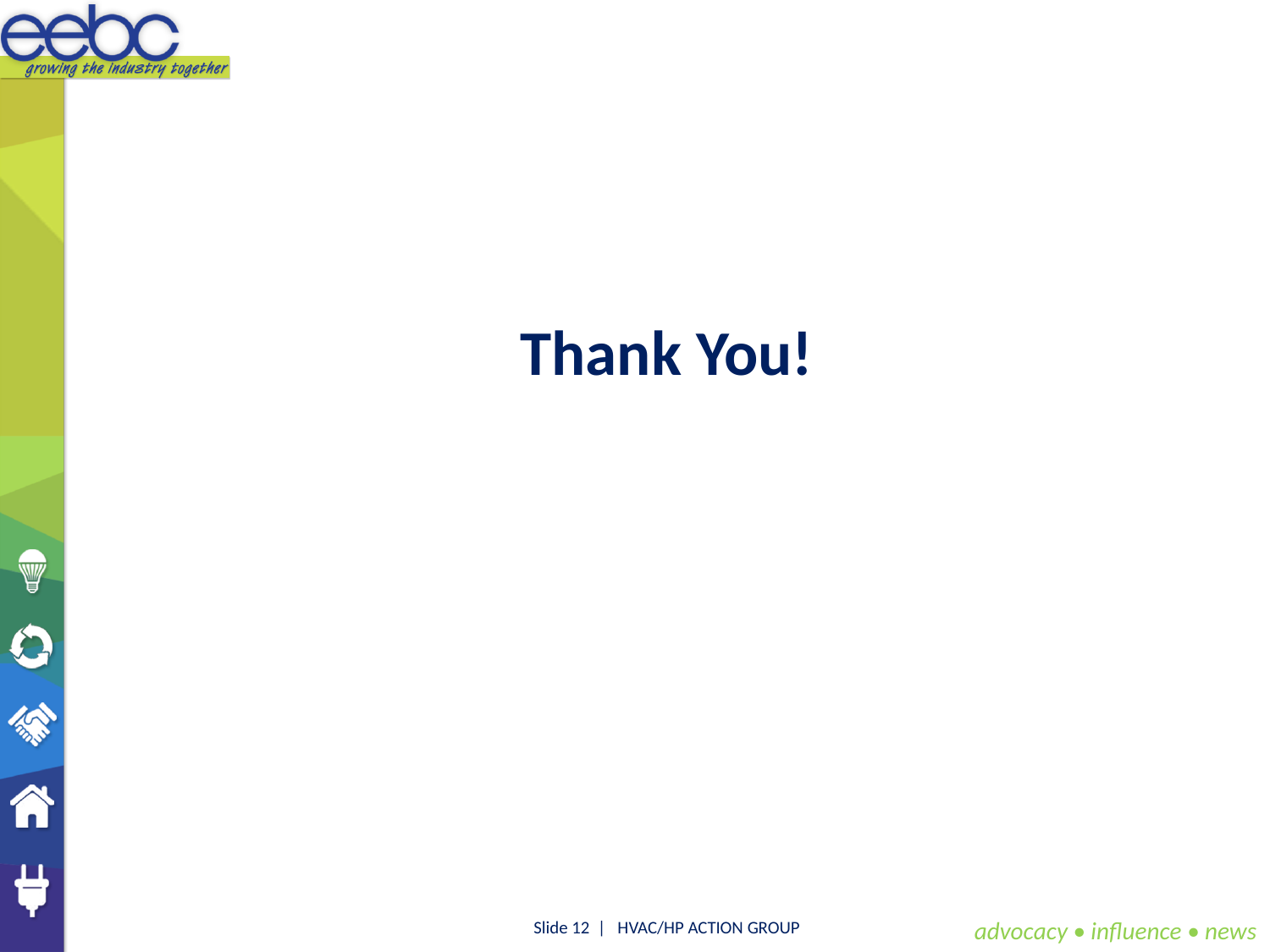

Thank You!
advocacy • influence • news
Slide 12  |   HVAC/HP ACTION GROUP